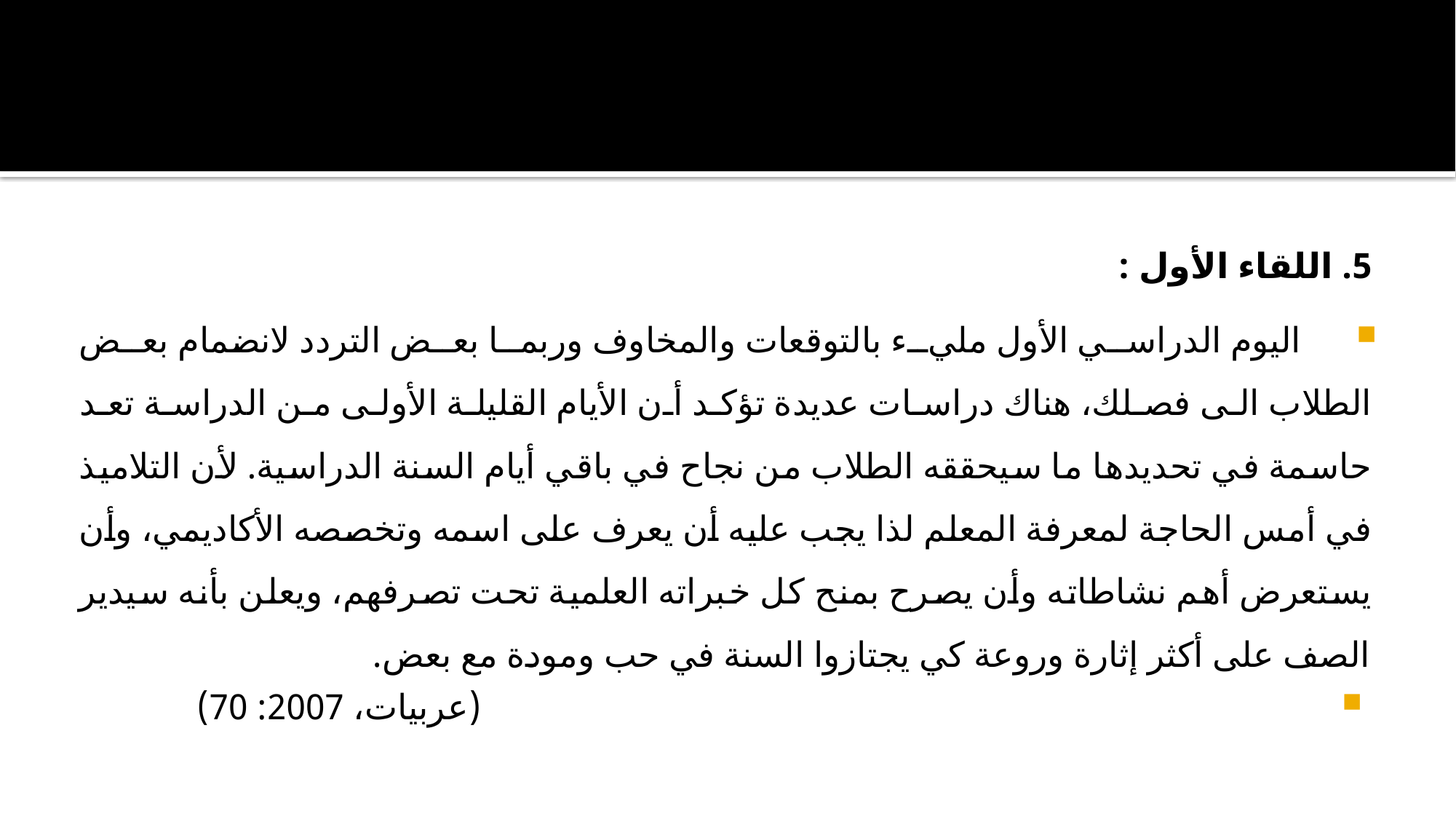

5. اللقاء الأول :
      اليوم الدراسي الأول مليء بالتوقعات والمخاوف وربما بعض التردد لانضمام بعض الطلاب الى فصلك، هناك دراسات عديدة تؤكد أن الأيام القليلة الأولى من الدراسة تعد حاسمة في تحديدها ما سيحققه الطلاب من نجاح في باقي أيام السنة الدراسية. لأن التلاميذ في أمس الحاجة لمعرفة المعلم لذا يجب عليه أن يعرف على اسمه وتخصصه الأكاديمي، وأن يستعرض أهم نشاطاته وأن يصرح بمنح كل خبراته العلمية تحت تصرفهم، ويعلن بأنه سيدير الصف على أكثر إثارة وروعة كي يجتازوا السنة في حب ومودة مع بعض.
                                                                                            (عربيات، 2007: 70)